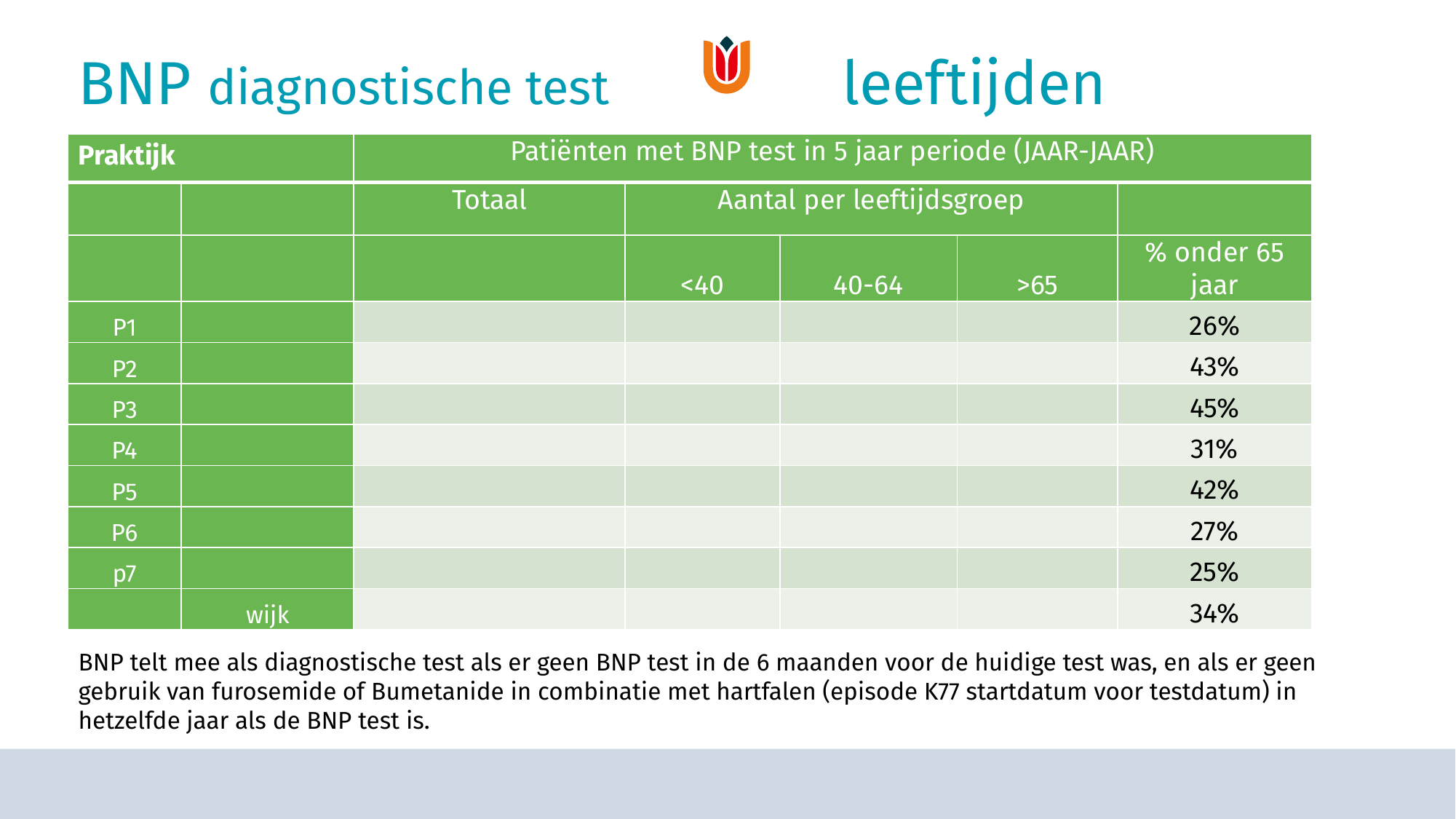

BNP diagnostische test			leeftijden
| Praktijk |  | Patiënten met BNP test in 5 jaar periode (JAAR-JAAR) |  |  |  |  |
| --- | --- | --- | --- | --- | --- | --- |
|  |  | Totaal | Aantal per leeftijdsgroep |  |  |  |
|  |  |  | <40 | 40-64 | >65 | % onder 65 jaar |
| P1 |  |  |  |  |  | 26% |
| P2 |  |  |  |  |  | 43% |
| P3 |  |  |  |  |  | 45% |
| P4 |  |  |  |  |  | 31% |
| P5 |  |  |  |  |  | 42% |
| P6 |  |  |  |  |  | 27% |
| p7 |  |  |  |  |  | 25% |
|  | wijk |  |  |  |  | 34% |
BNP telt mee als diagnostische test als er geen BNP test in de 6 maanden voor de huidige test was, en als er geen gebruik van furosemide of Bumetanide in combinatie met hartfalen (episode K77 startdatum voor testdatum) in hetzelfde jaar als de BNP test is.